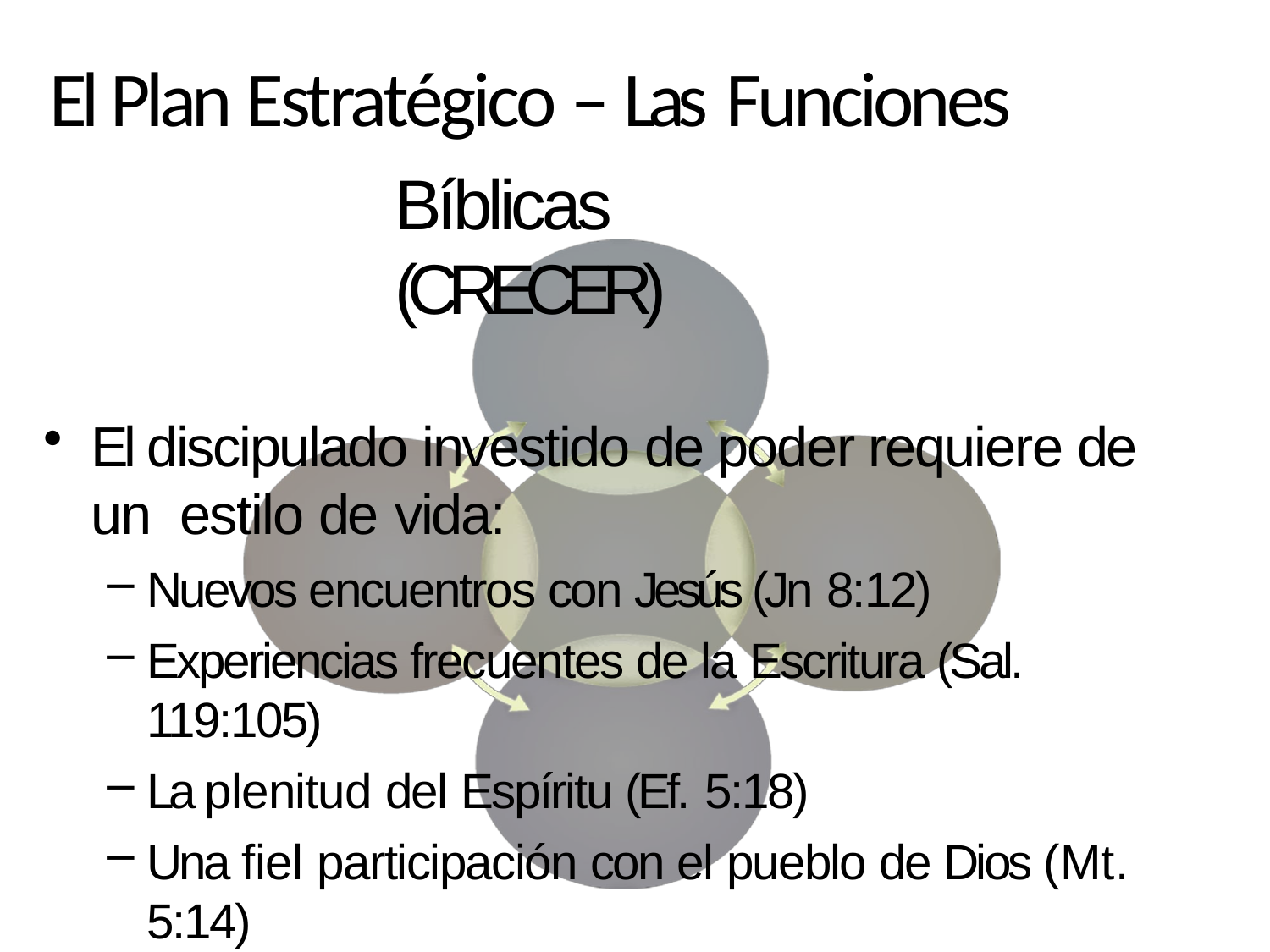

# El Plan Estratégico – Las Funciones
Bíblicas	(CRECER)

El discipulado investido de poder requiere de un  estilo de vida:
Nuevos encuentros con Jesús (Jn 8:12)
Experiencias frecuentes de la Escritura (Sal. 119:105)
La plenitud del Espíritu (Ef. 5:18)
Una fiel participación con el pueblo de Dios (Mt. 5:14)
El objetivo principal del discipulado es ser como  Cristo.

79